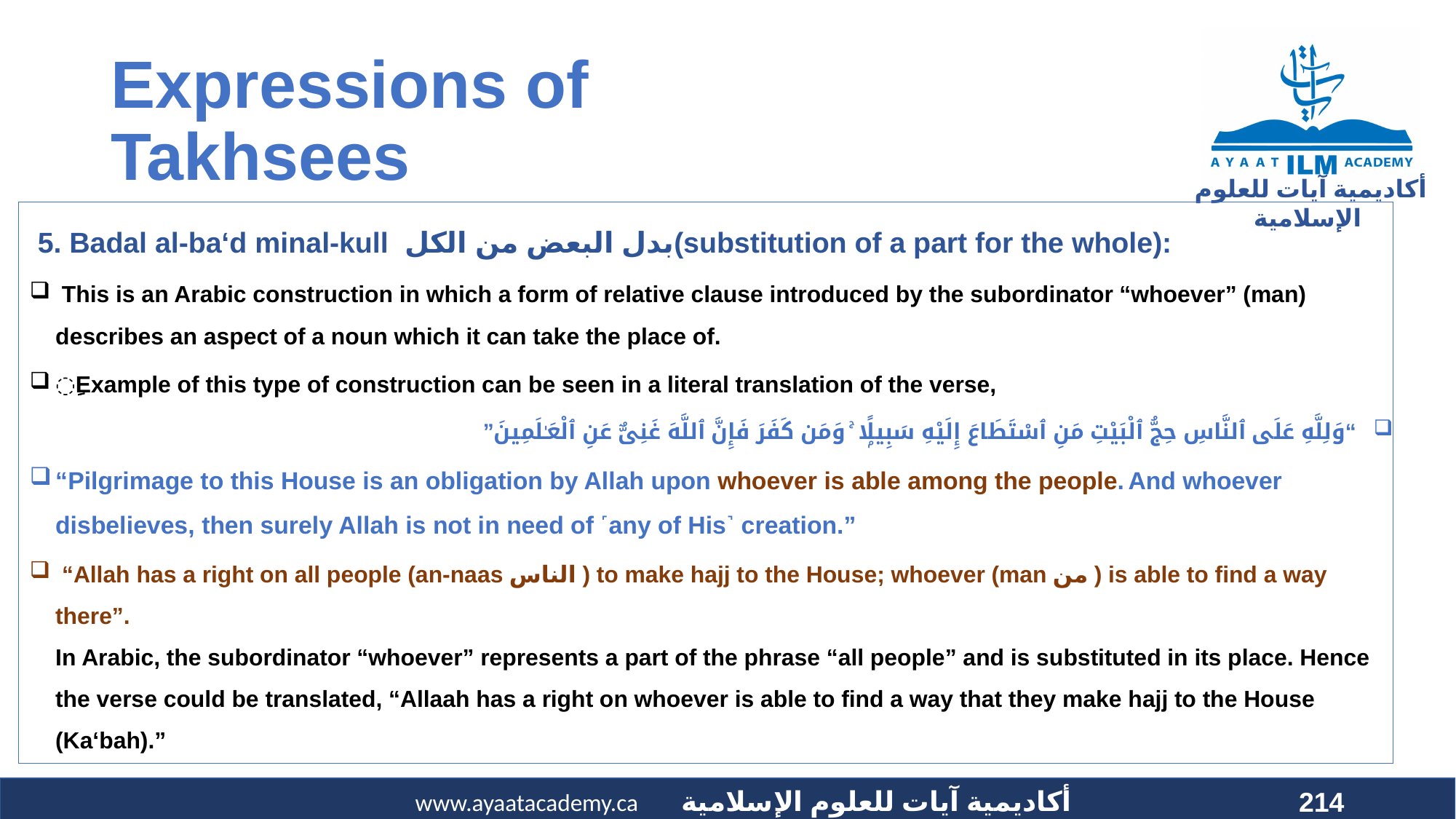

# Expressions of Takhsees
 5. Badal al-ba‘d minal-kull  بدل البعض من الكل(substitution of a part for the whole):
 This is an Arabic construction in which a form of relative clause introduced by the subordinator “whoever” (man) describes an aspect of a noun which it can take the place of.
ِِExample of this type of construction can be seen in a literal translation of the verse,
“وَلِلَّهِ عَلَى ٱلنَّاسِ حِجُّ ٱلْبَيْتِ مَنِ ٱسْتَطَاعَ إِلَيْهِ سَبِيلًۭا ۚ وَمَن كَفَرَ فَإِنَّ ٱللَّهَ غَنِىٌّ عَنِ ٱلْعَـٰلَمِينَ”
“Pilgrimage to this House is an obligation by Allah upon whoever is able among the people. And whoever disbelieves, then surely Allah is not in need of ˹any of His˺ creation.”
 “Allah has a right on all people (an-naas الناس ) to make hajj to the House; whoever (man من ) is able to find a way there”.
In Arabic, the subordinator “whoever” represents a part of the phrase “all people” and is substituted in its place. Hence the verse could be translated, “Allaah has a right on whoever is able to find a way that they make hajj to the House (Ka‘bah).”

214